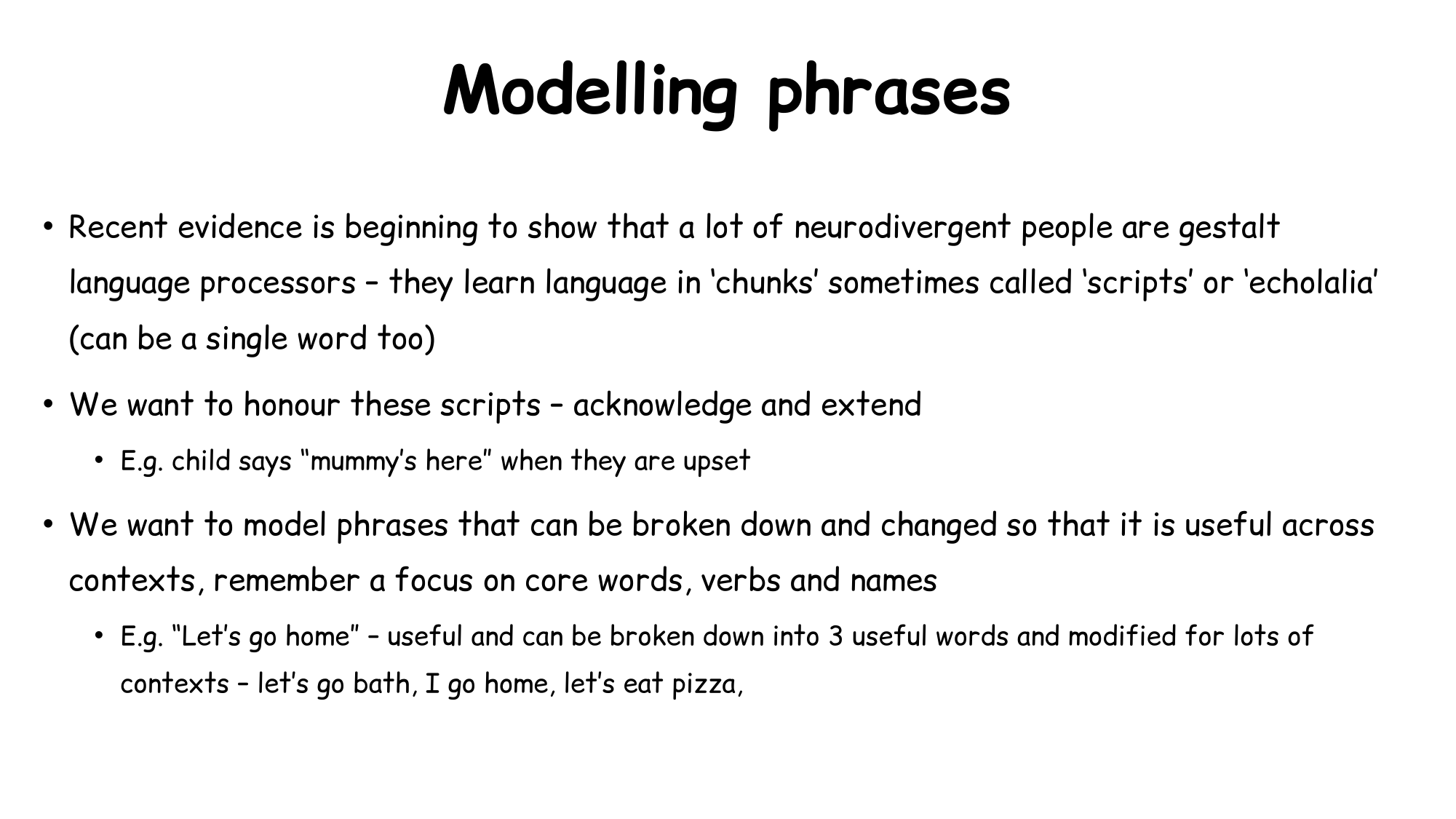

Modelling phrases
Recent evidence is beginning to show that a lot of neurodivergent people are gestalt language processors – they learn language in ‘chunks’ sometimes called ‘scripts’ or ‘echolalia’ (can be a single word too)
We want to honour these scripts – acknowledge and extend
E.g. child says “mummy’s here” when they are upset
We want to model phrases that can be broken down and changed so that it is useful across contexts, remember a focus on core words, verbs and names
E.g. “Let’s go home” – useful and can be broken down into 3 useful words and modified for lots of contexts – let’s go bath, I go home, let’s eat pizza,